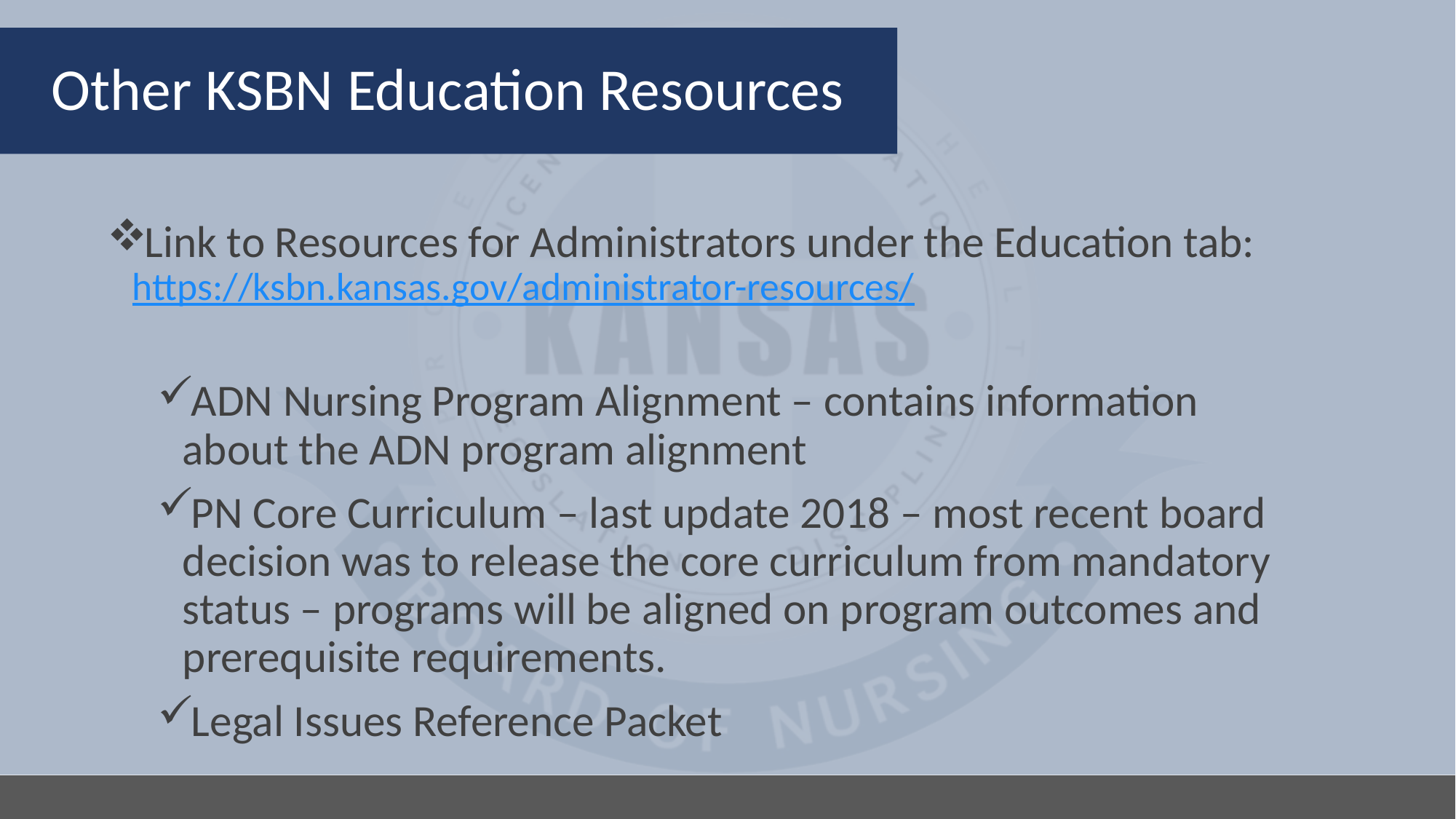

# Other KSBN Education Resources
Link to Resources for Administrators under the Education tab:  https://ksbn.kansas.gov/administrator-resources/

ADN Nursing Program Alignment – contains information about the ADN program alignment
PN Core Curriculum – last update 2018 – most recent board decision was to release the core curriculum from mandatory status – programs will be aligned on program outcomes and prerequisite requirements.
Legal Issues Reference Packet